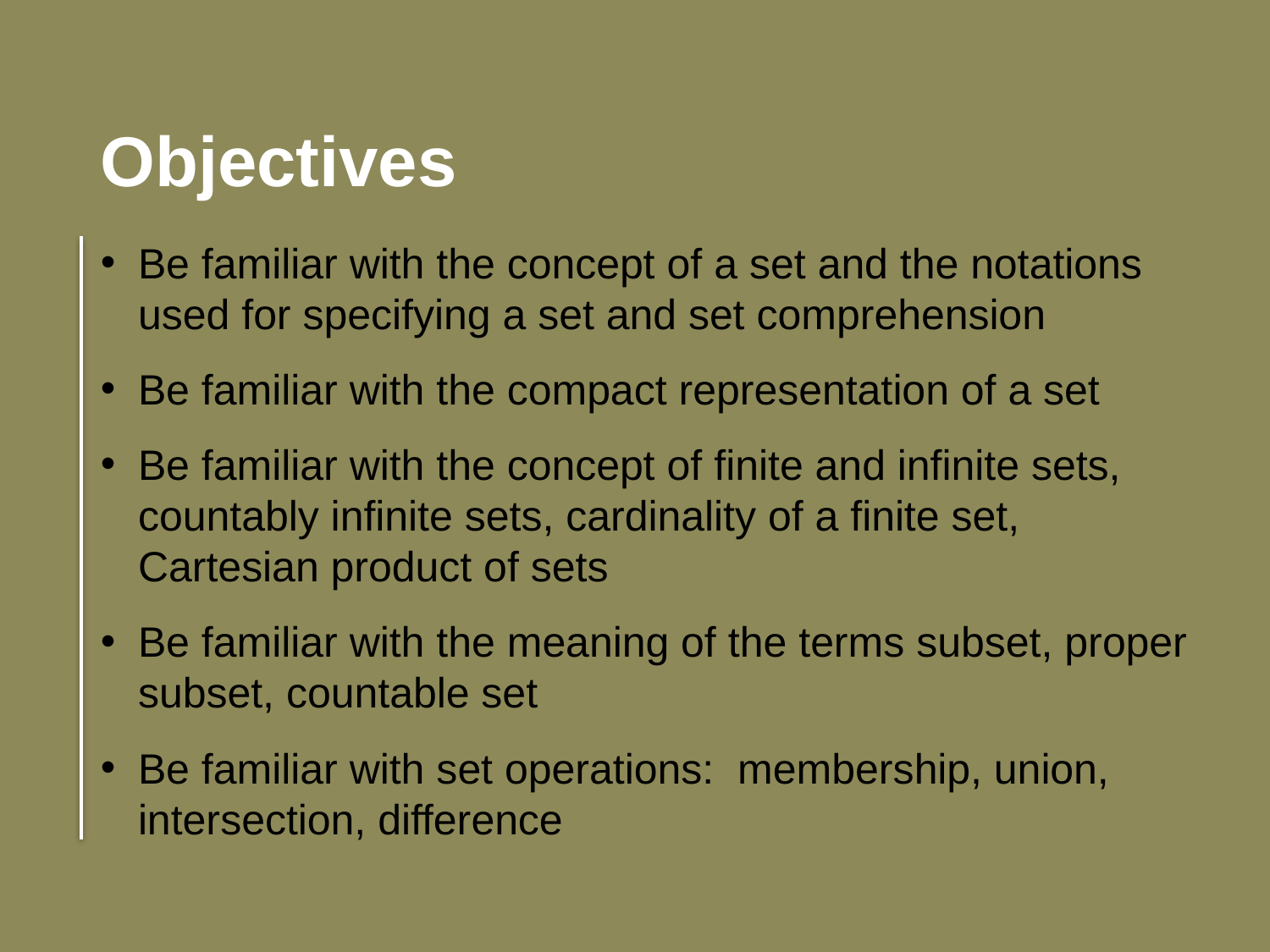

Objectives
Be familiar with the concept of a set and the notations used for specifying a set and set comprehension
Be familiar with the compact representation of a set
Be familiar with the concept of finite and infinite sets, countably infinite sets, cardinality of a finite set, Cartesian product of sets
Be familiar with the meaning of the terms subset, proper subset, countable set
Be familiar with set operations:  membership, union, intersection, difference